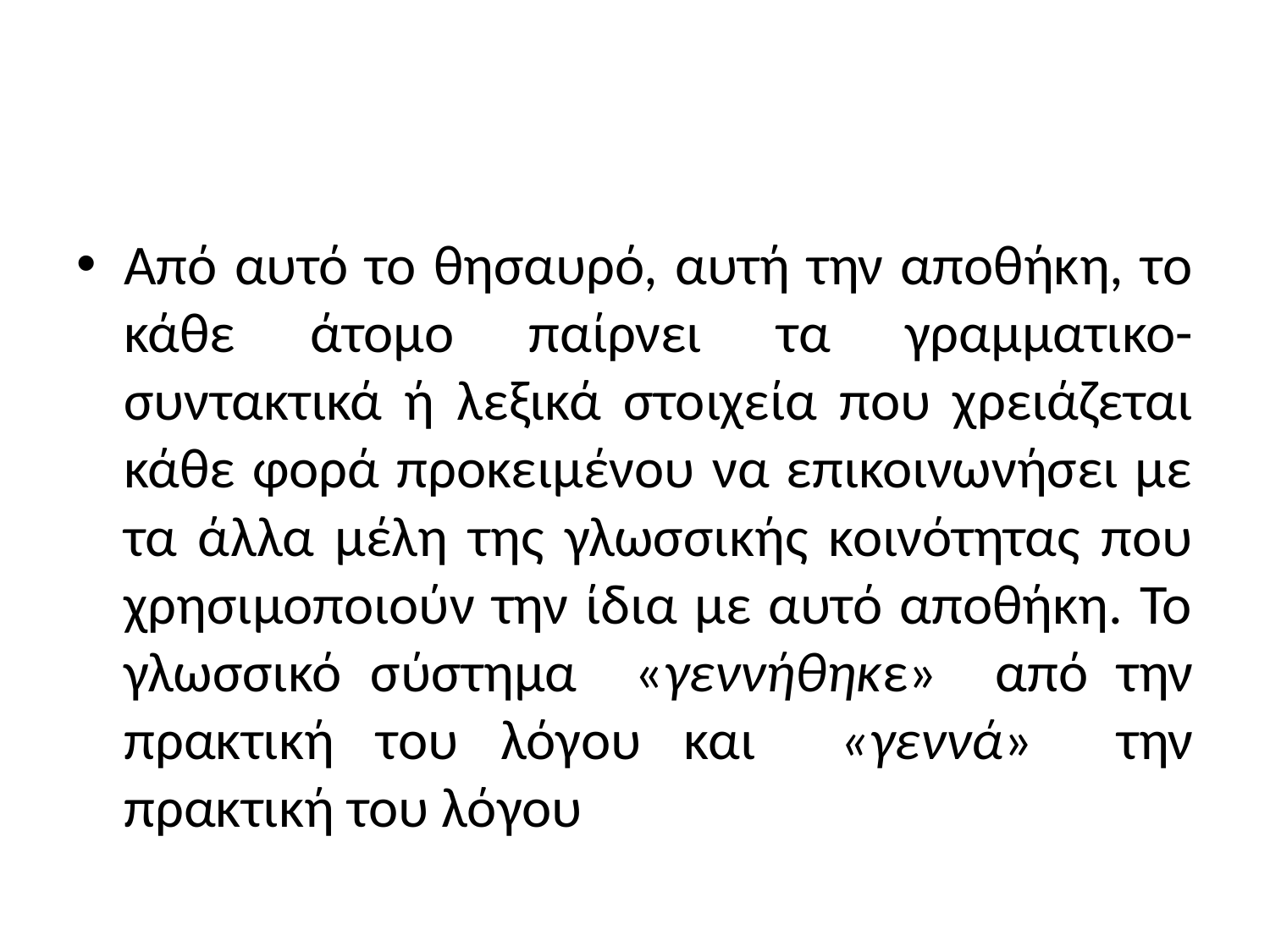

#
Από αυτό το θησαυρό, αυτή την αποθήκη, το κάθε άτομο παίρνει τα γραμματικο-συντακτικά ή λεξικά στοιχεία που χρειάζεται κάθε φορά προκειμένου να επικοινωνήσει με τα άλλα μέλη της γλωσσικής κοινότητας που χρησιμοποιούν την ίδια με αυτό αποθήκη. Το γλωσσικό σύστημα  «γεννήθηκε»  από την πρακτική του λόγου και  «γεννά»  την πρακτική του λόγου